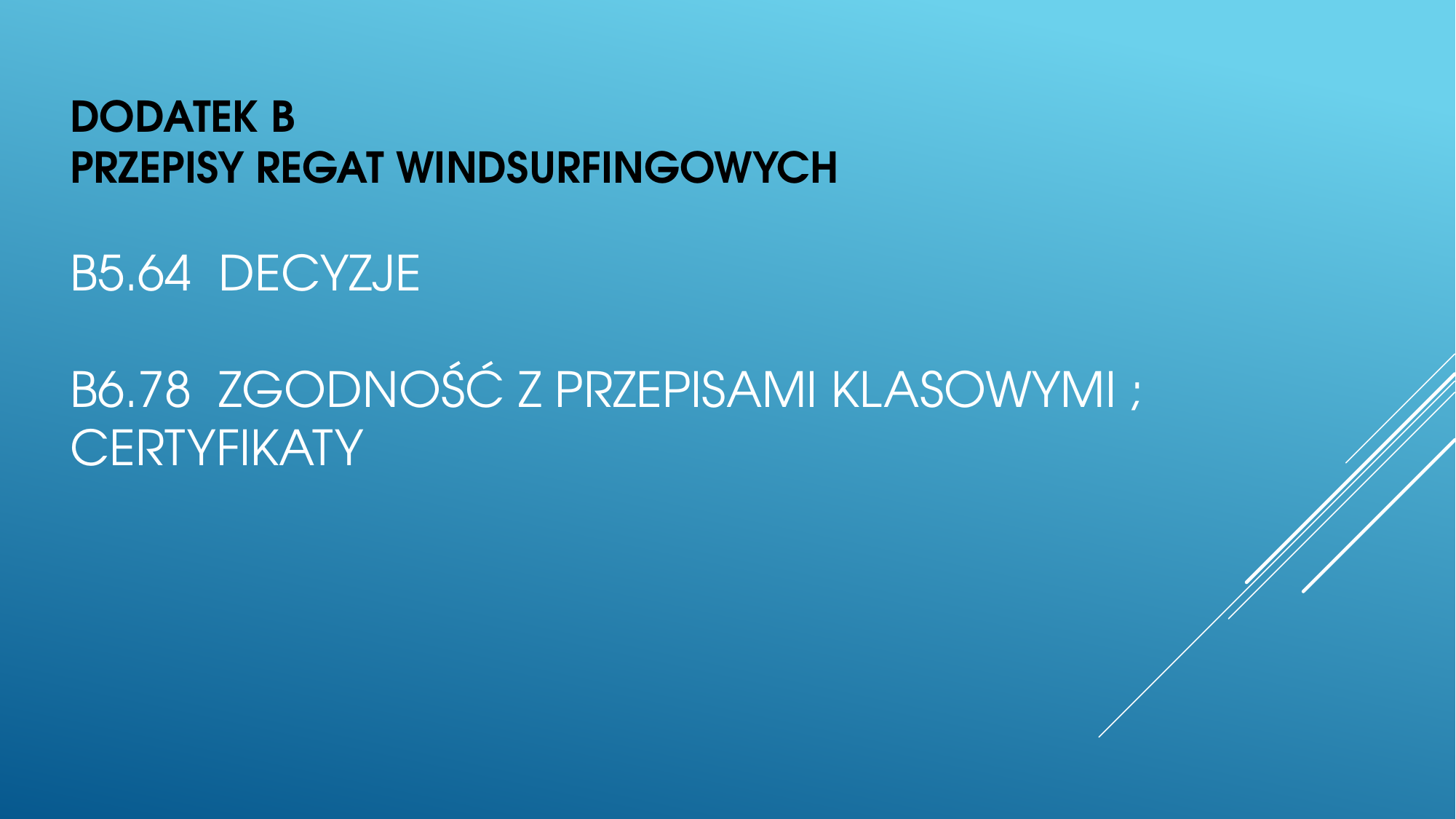

DODATEK B
PRZEPISY REGAT WINDSURFINGOWYCH

B5.64  DECYZJE

B6.78  ZGODNOŚĆ Z PRZEPISAMI KLASOWYMI ;     CERTYFIKATY